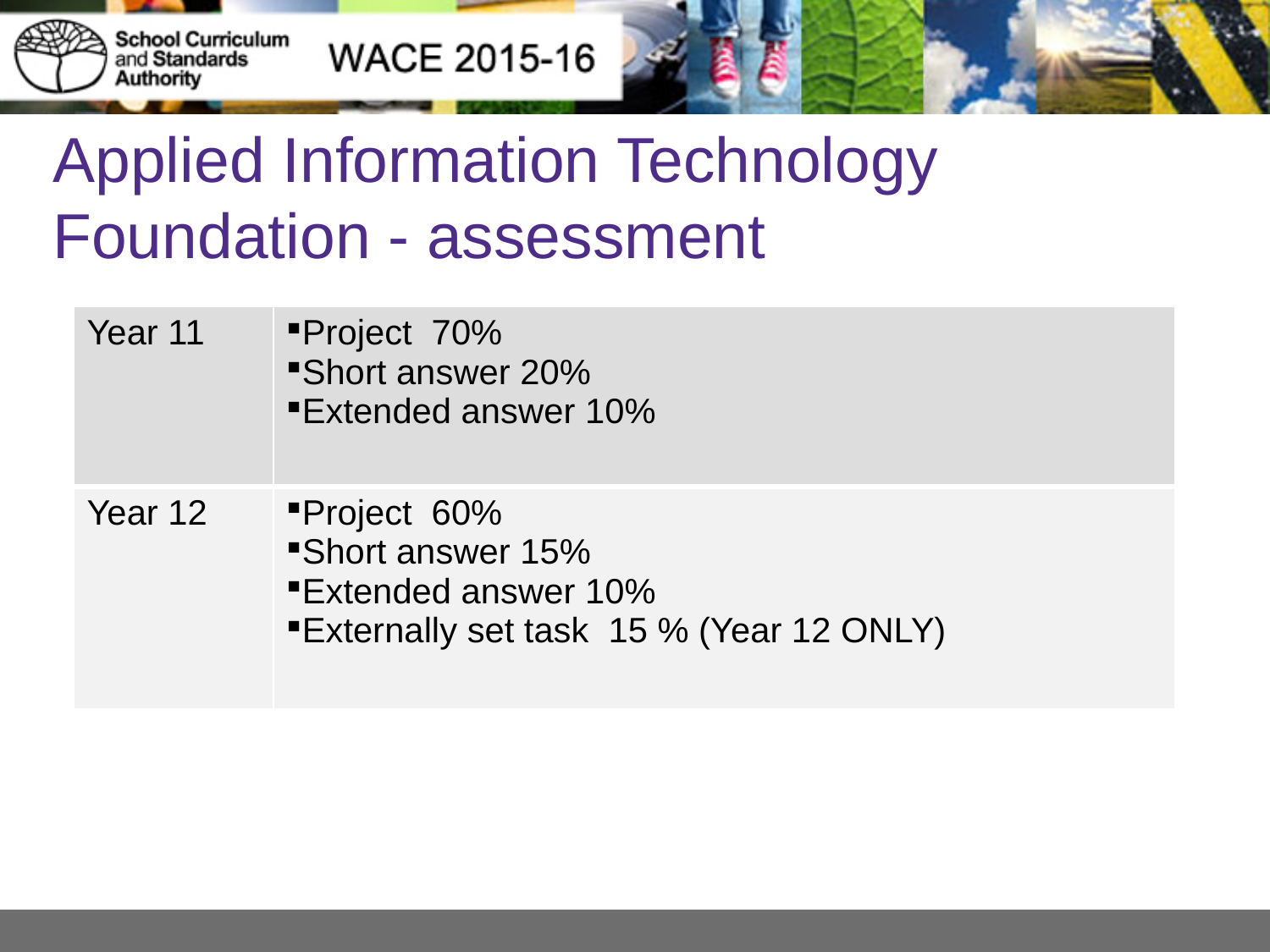

# Applied Information Technology Foundation - assessment

| Year 11 | Project 70% Short answer 20% Extended answer 10% |
| --- | --- |
| Year 12 | Project 60% Short answer 15% Extended answer 10% Externally set task 15 % (Year 12 ONLY) |